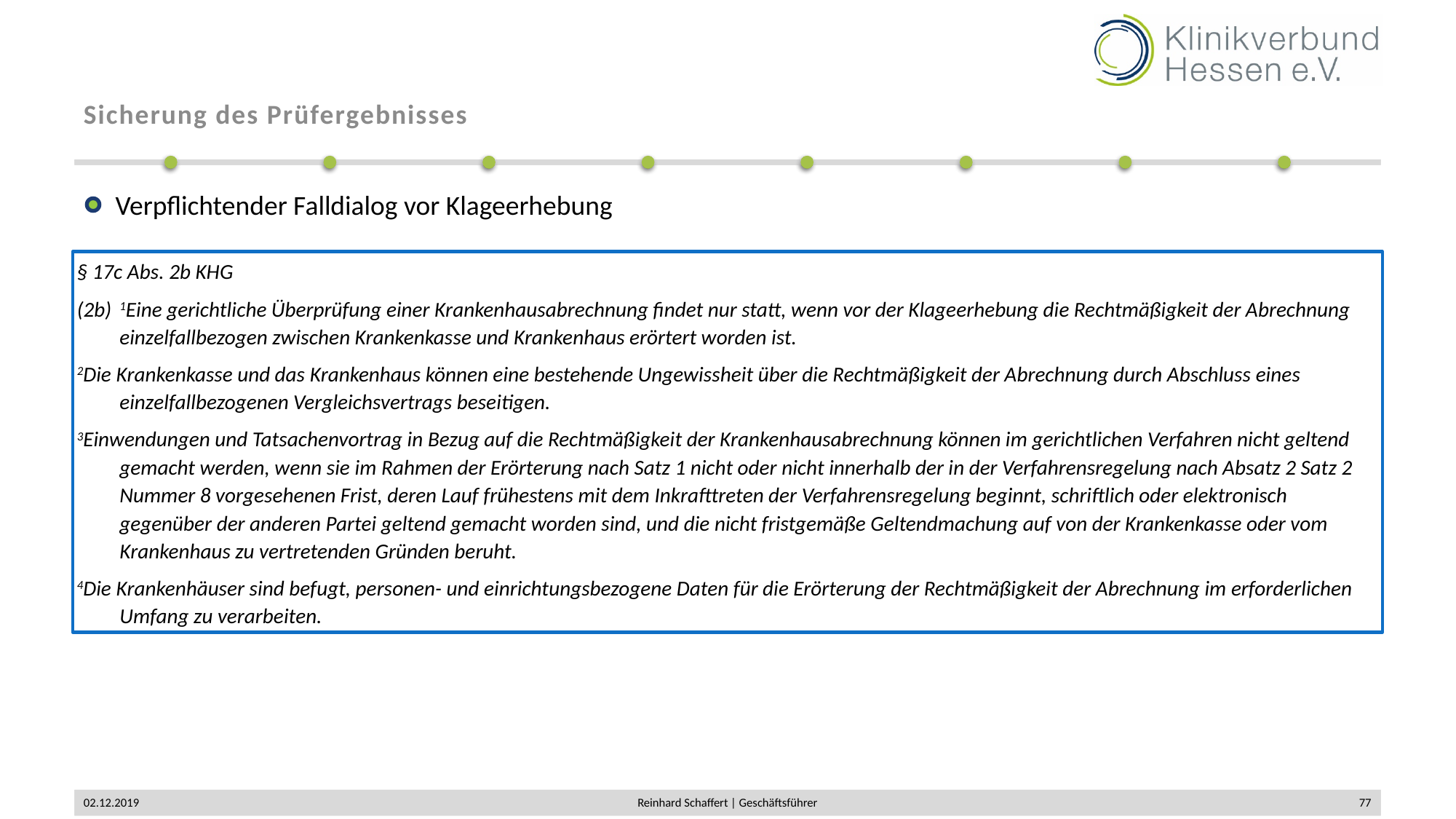

# Sicherung des Prüfergebnisses
Verpflichtender Falldialog vor Klageerhebung
§ 17c Abs. 2b KHG
(2b) 	1Eine gerichtliche Überprüfung einer Krankenhausabrechnung findet nur statt, wenn vor der Klageerhebung die Rechtmäßigkeit der Abrechnung einzelfallbezogen zwischen Krankenkasse und Krankenhaus erörtert worden ist.
2Die Krankenkasse und das Krankenhaus können eine bestehende Ungewissheit über die Rechtmäßigkeit der Abrechnung durch Abschluss eines einzelfallbezogenen Vergleichsvertrags beseitigen.
3Einwendungen und Tatsachenvortrag in Bezug auf die Rechtmäßigkeit der Krankenhausabrechnung können im gerichtlichen Verfahren nicht geltend gemacht werden, wenn sie im Rahmen der Erörterung nach Satz 1 nicht oder nicht innerhalb der in der Verfahrensregelung nach Absatz 2 Satz 2 Nummer 8 vorgesehenen Frist, deren Lauf frühestens mit dem Inkrafttreten der Verfahrensregelung beginnt, schriftlich oder elektronisch gegenüber der anderen Partei geltend gemacht worden sind, und die nicht fristgemäße Geltendmachung auf von der Krankenkasse oder vom Krankenhaus zu vertretenden Gründen beruht.
4Die Krankenhäuser sind befugt, personen- und einrichtungsbezogene Daten für die Erörterung der Rechtmäßigkeit der Abrechnung im erforderlichen Umfang zu verarbeiten.
02.12.2019
Reinhard Schaffert | Geschäftsführer
77